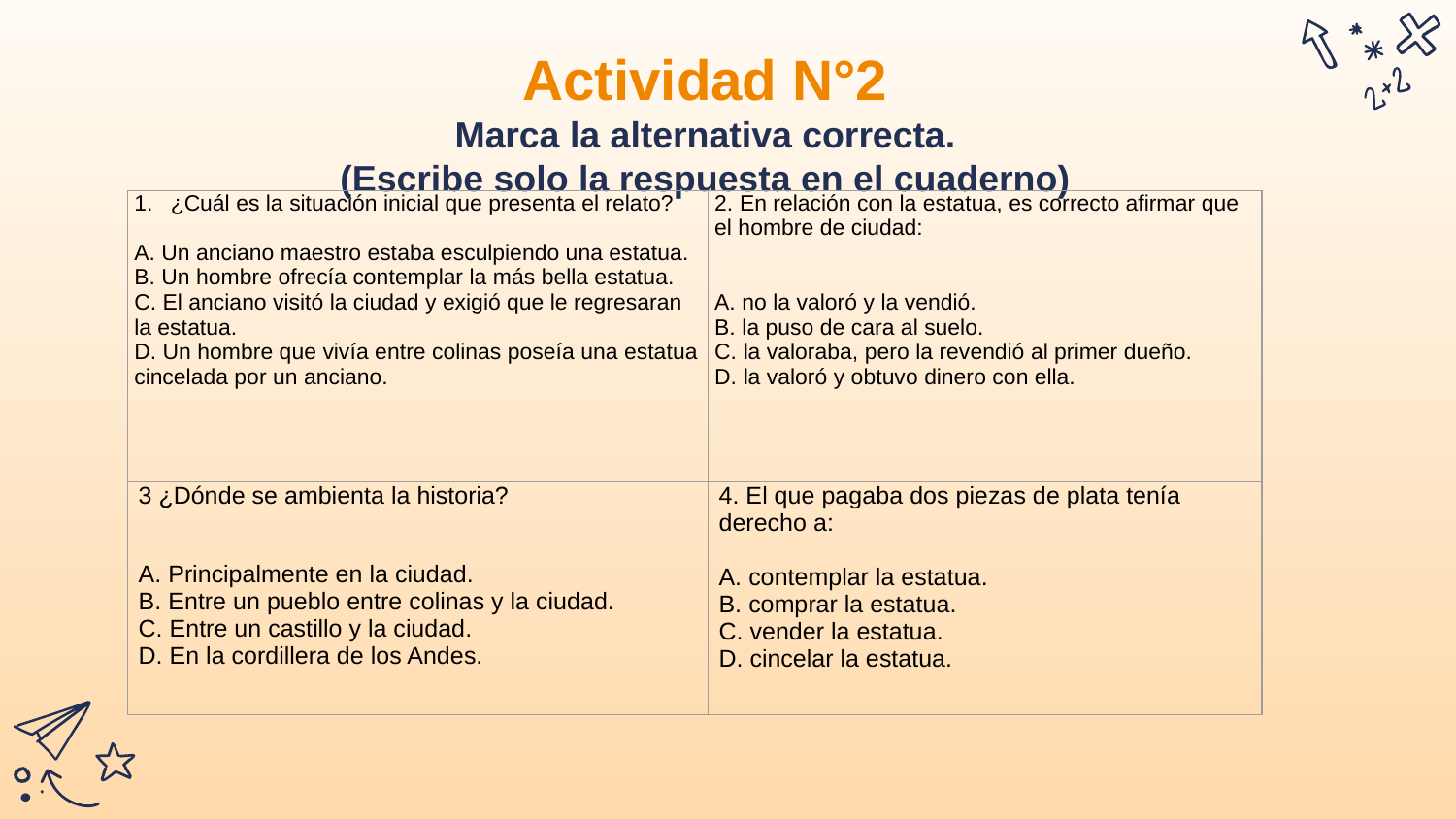

# Actividad N°2 Marca la alternativa correcta. (Escribe solo la respuesta en el cuaderno)
| ¿Cuál es la situación inicial que presenta el relato? A. Un anciano maestro estaba esculpiendo una estatua. B. Un hombre ofrecía contemplar la más bella estatua. C. El anciano visitó la ciudad y exigió que le regresaran la estatua. D. Un hombre que vivía entre colinas poseía una estatua cincelada por un anciano. | 2. En relación con la estatua, es correcto afirmar que el hombre de ciudad:   A. no la valoró y la vendió. B. la puso de cara al suelo. C. la valoraba, pero la revendió al primer dueño. D. la valoró y obtuvo dinero con ella. |
| --- | --- |
| 3 ¿Dónde se ambienta la historia?   A. Principalmente en la ciudad. B. Entre un pueblo entre colinas y la ciudad. C. Entre un castillo y la ciudad. D. En la cordillera de los Andes. | 4. El que pagaba dos piezas de plata tenía derecho a:   A. contemplar la estatua. B. comprar la estatua. C. vender la estatua. D. cincelar la estatua. |
| --- | --- |